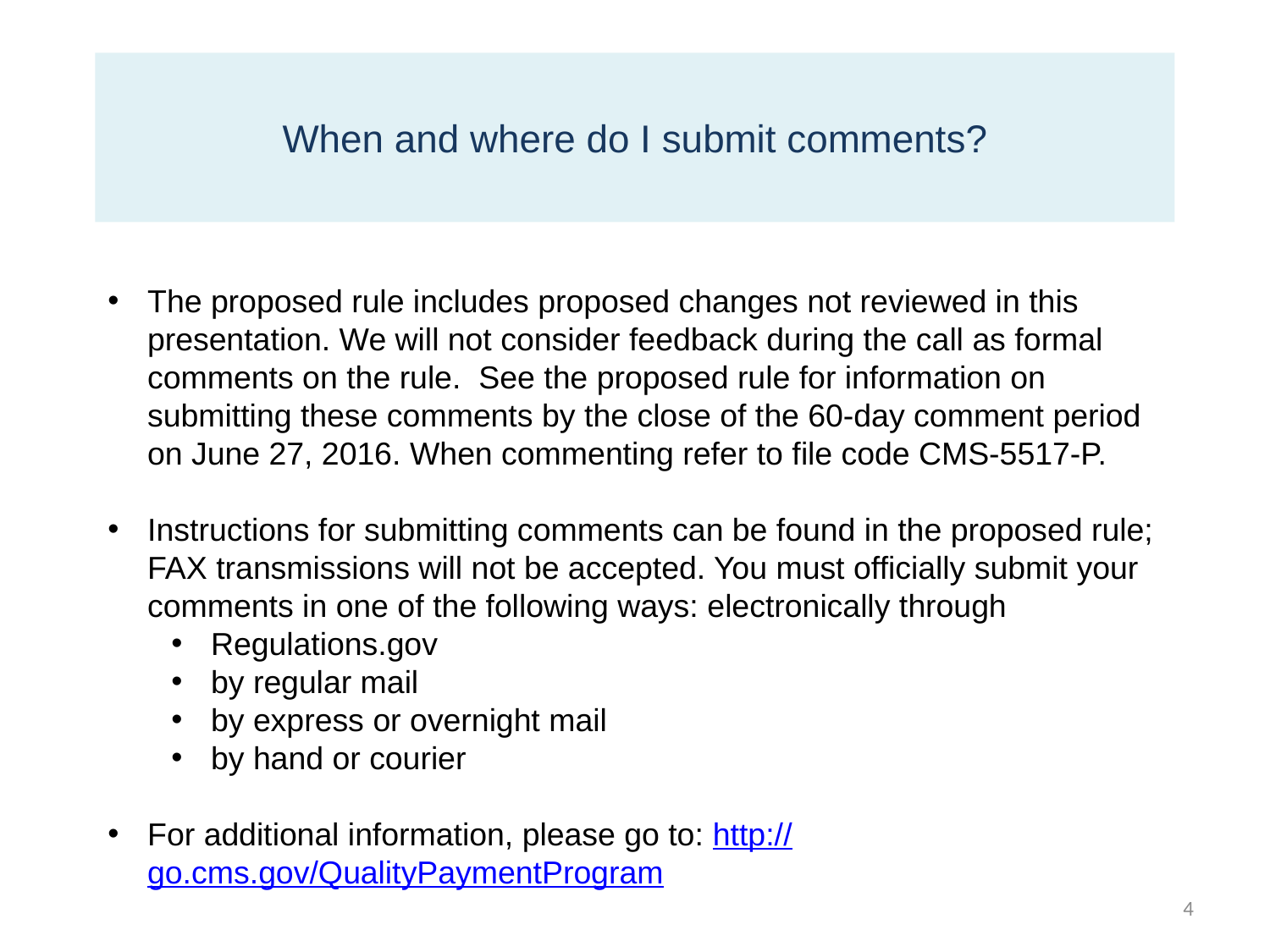

When and where do I submit comments?
The proposed rule includes proposed changes not reviewed in this presentation. We will not consider feedback during the call as formal comments on the rule.  See the proposed rule for information on submitting these comments by the close of the 60-day comment period on June 27, 2016. When commenting refer to file code CMS-5517-P.

Instructions for submitting comments can be found in the proposed rule; FAX transmissions will not be accepted. You must officially submit your comments in one of the following ways: electronically through
Regulations.gov
by regular mail
by express or overnight mail
by hand or courier

For additional information, please go to: http://go.cms.gov/QualityPaymentProgram
4